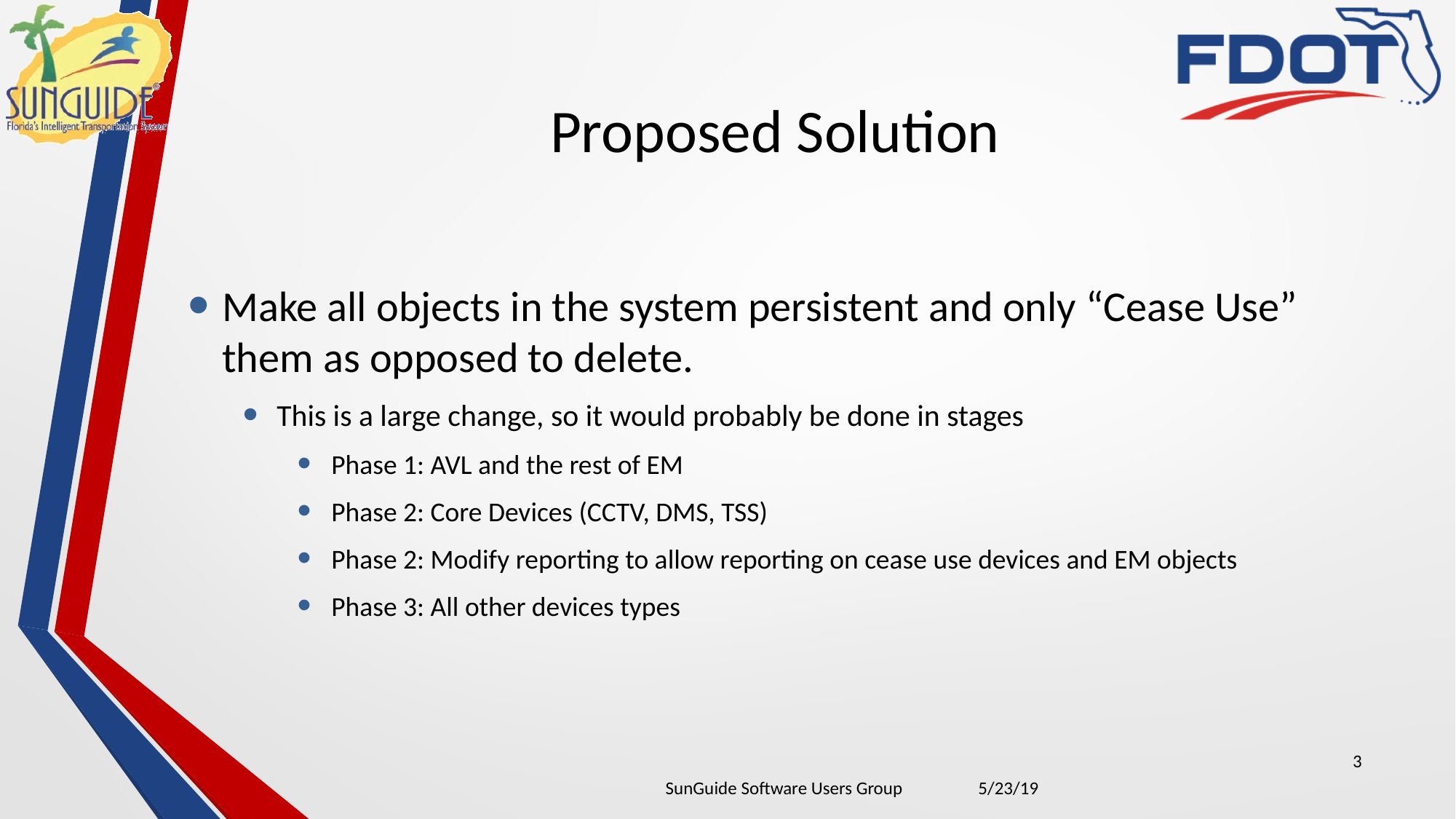

# Proposed Solution
Make all objects in the system persistent and only “Cease Use” them as opposed to delete.
This is a large change, so it would probably be done in stages
Phase 1: AVL and the rest of EM
Phase 2: Core Devices (CCTV, DMS, TSS)
Phase 2: Modify reporting to allow reporting on cease use devices and EM objects
Phase 3: All other devices types
3
| SunGuide Software Users Group | 5/23/19 |
| --- | --- |